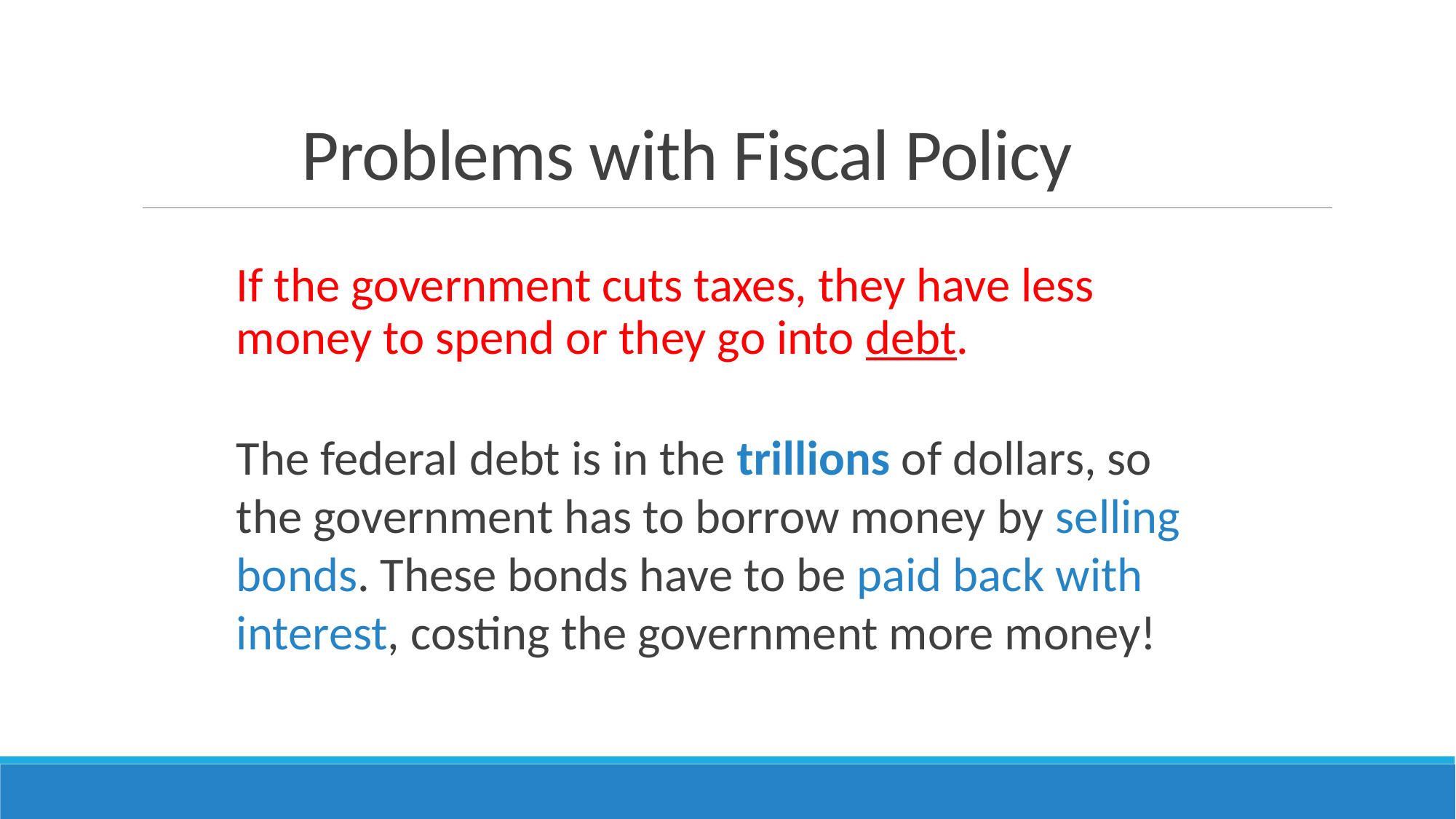

# Problems with Fiscal Policy
If the government cuts taxes, they have less money to spend or they go into debt.

The federal debt is in the trillions of dollars, so the government has to borrow money by selling bonds. These bonds have to be paid back with interest, costing the government more money!